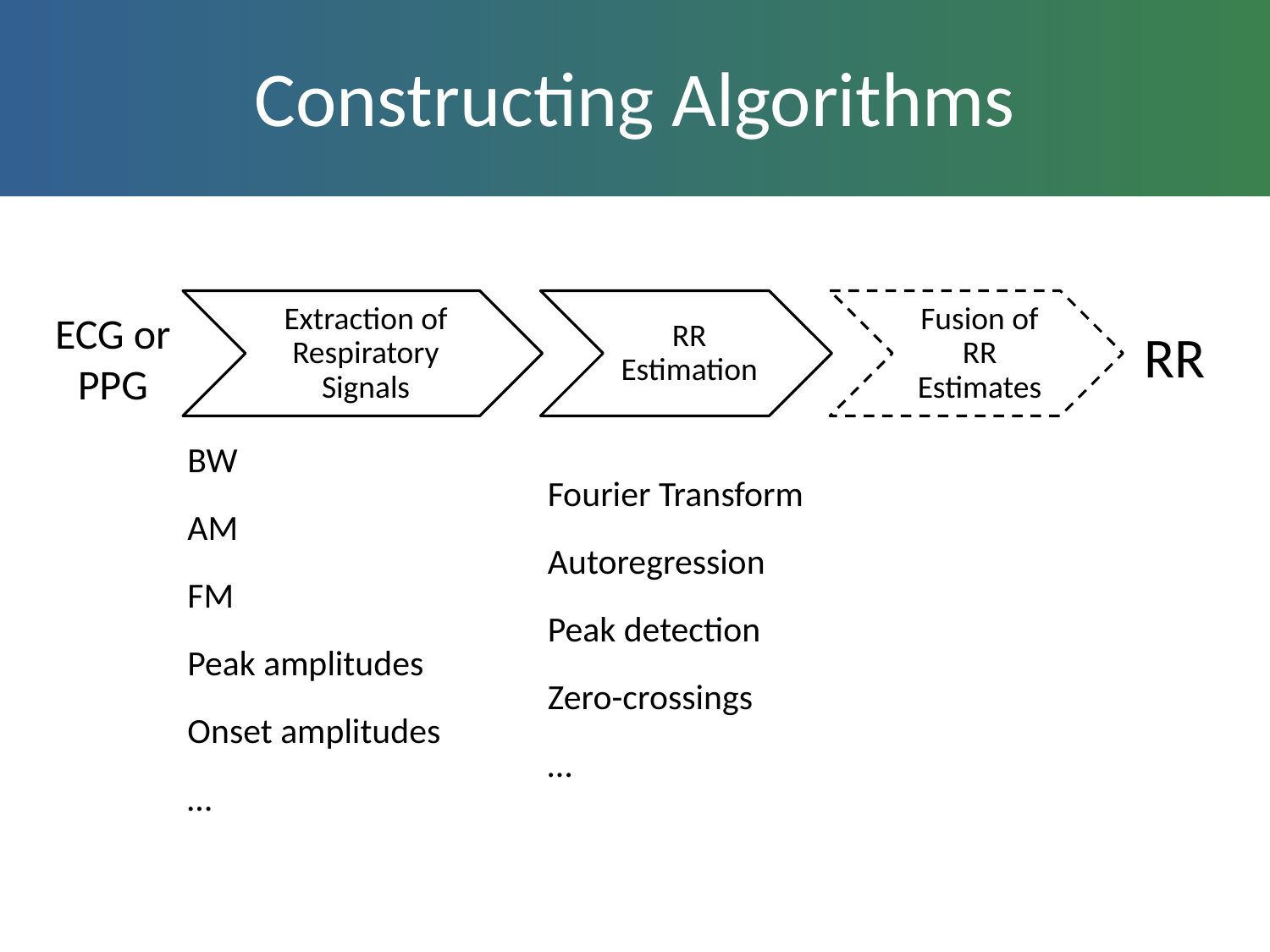

# Constructing Algorithms
RR
Extraction of Respiratory Signals
RR Estimation
Fusion of RR Estimates
ECG or PPG
BW
AM
FM
Peak amplitudes
Onset amplitudes
…
Fourier Transform
Autoregression
Peak detection
Zero-crossings
…